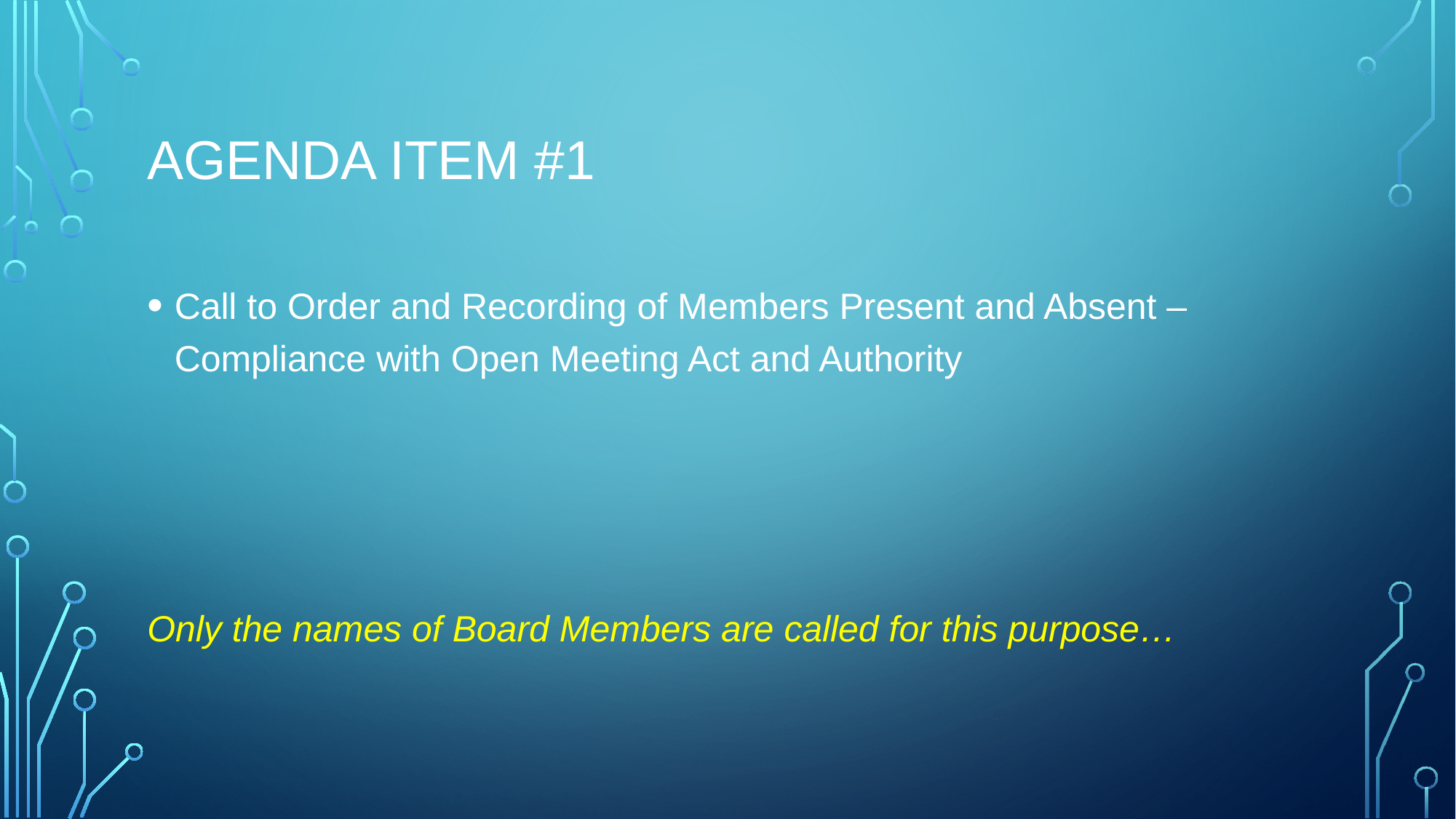

# Agenda Item #1
Call to Order and Recording of Members Present and Absent –
Compliance with Open Meeting Act and Authority

Only the names of Board Members are called for this purpose…